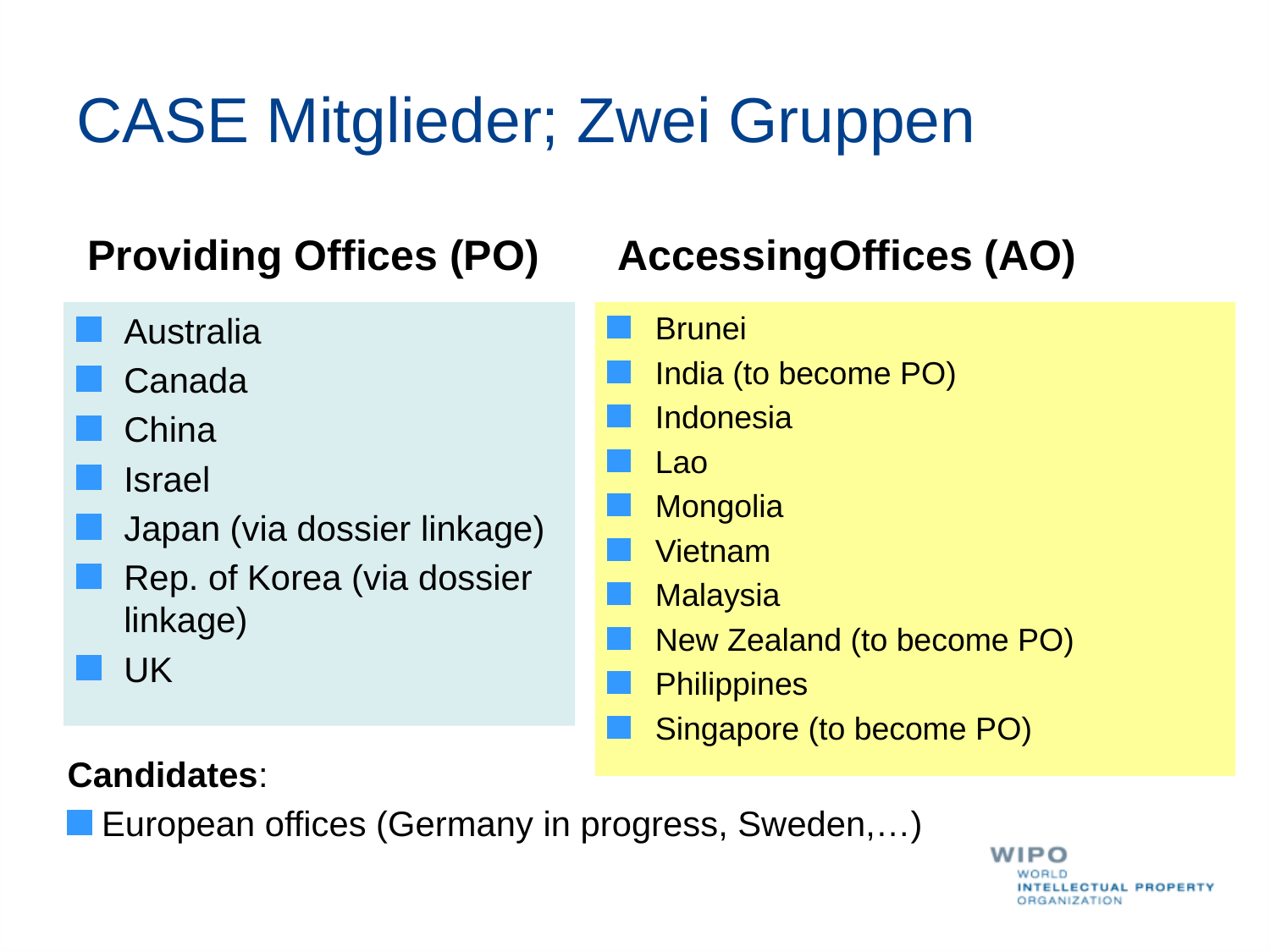

# CASE Mitglieder; Zwei Gruppen
Providing Offices (PO)
AccessingOffices (AO)
Australia
Canada
China
Israel
Japan (via dossier linkage)
Rep. of Korea (via dossier linkage)
UK

Brunei
India (to become PO)
Indonesia
Lao
Mongolia
Vietnam
Malaysia
New Zealand (to become PO)
Philippines
Singapore (to become PO)
Candidates:
 European offices (Germany in progress, Sweden,…)